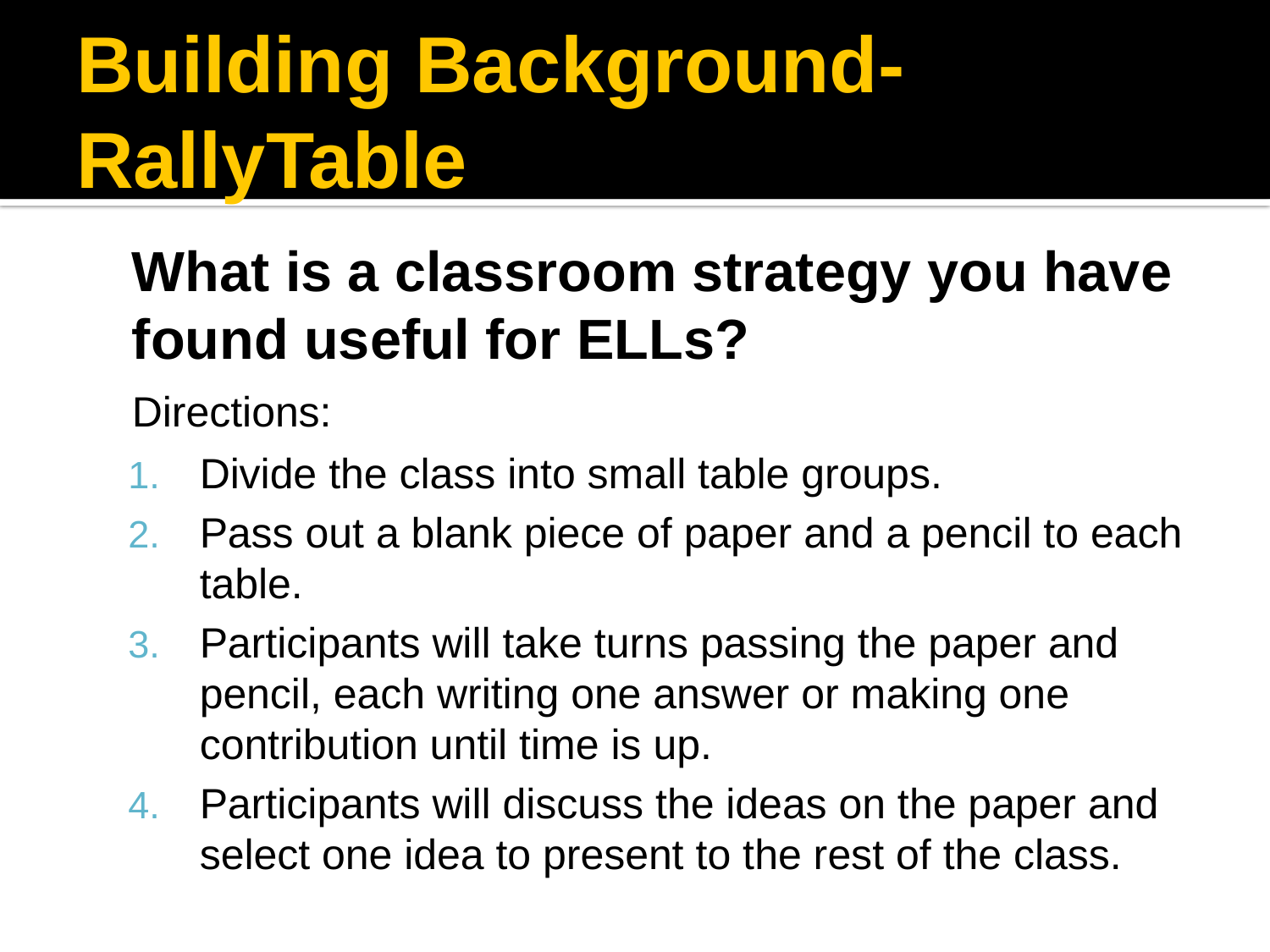

# Building Background- RallyTable
	What is a classroom strategy you have found useful for ELLs?
	Directions:
Divide the class into small table groups.
Pass out a blank piece of paper and a pencil to each table.
Participants will take turns passing the paper and pencil, each writing one answer or making one contribution until time is up.
Participants will discuss the ideas on the paper and select one idea to present to the rest of the class.